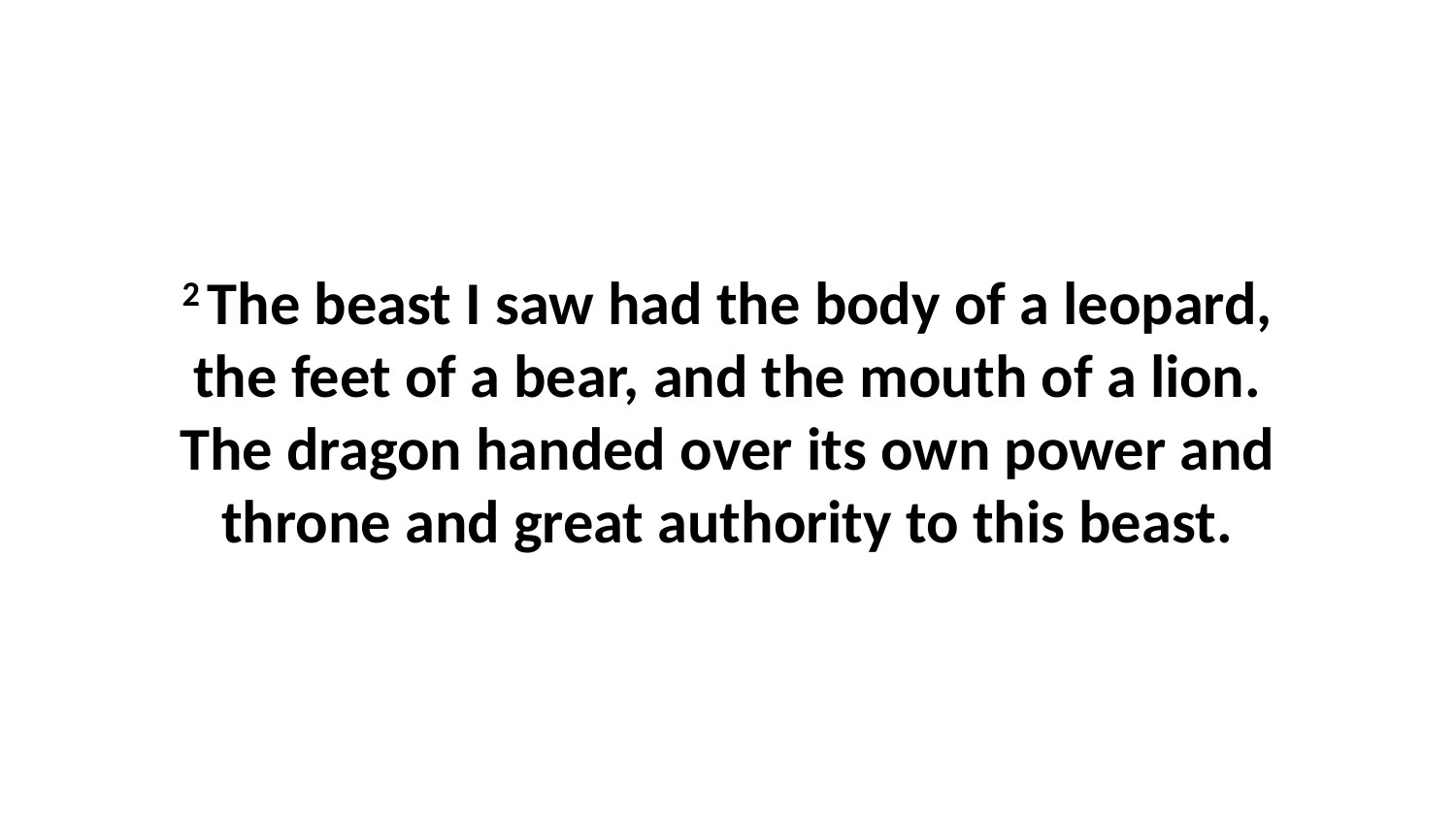

2 The beast I saw had the body of a leopard, the feet of a bear, and the mouth of a lion. The dragon handed over its own power and throne and great authority to this beast.